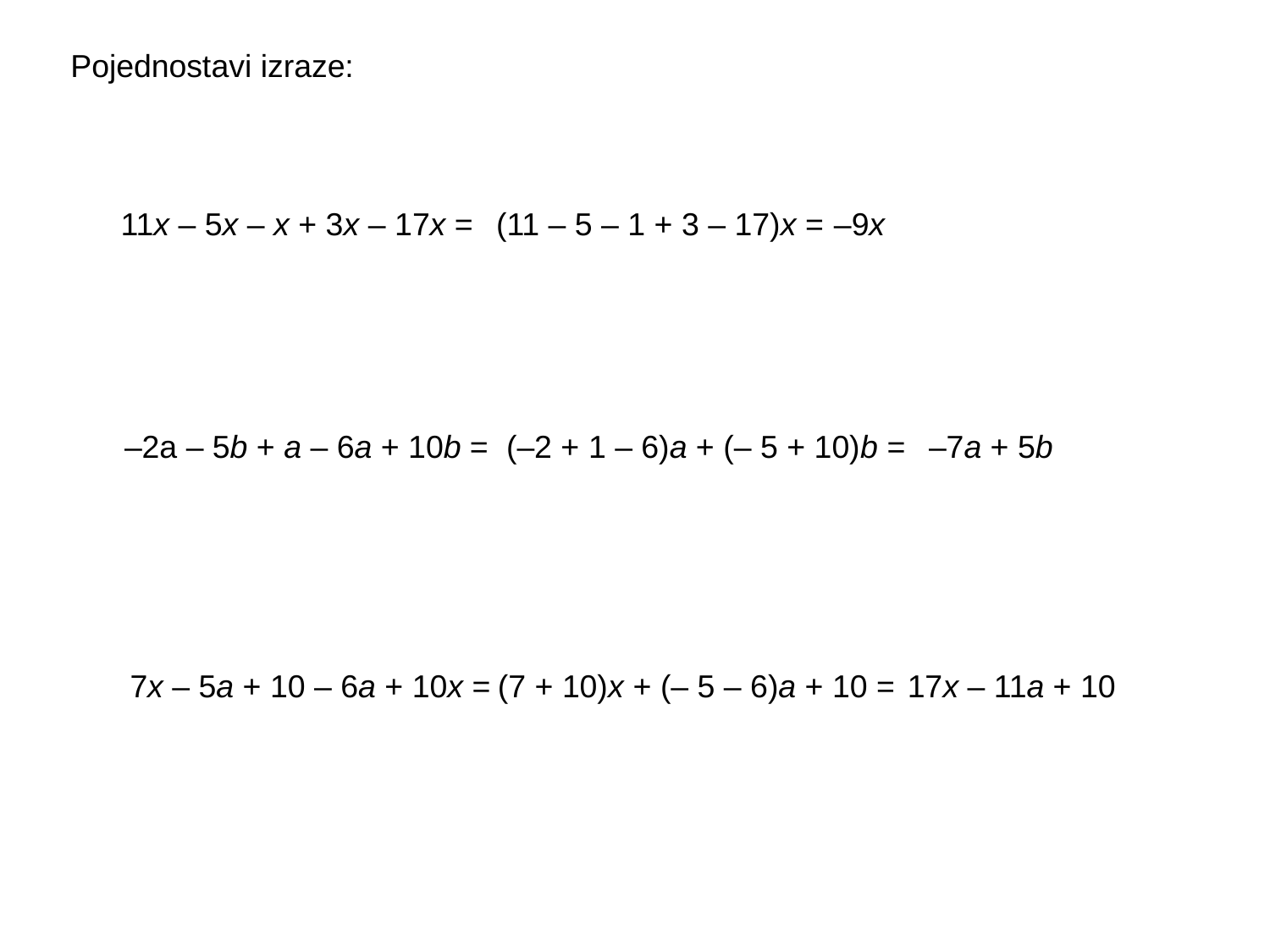

Pojednostavi izraze:
11x – 5x – x + 3x – 17x =
(11 – 5 – 1 + 3 – 17)x =
–9x
–2a – 5b + a – 6a + 10b =
(–2 + 1 – 6)a + (– 5 + 10)b =
–7a + 5b
7x – 5a + 10 – 6a + 10x =
(7 + 10)x + (– 5 – 6)a + 10 =
17x – 11a + 10